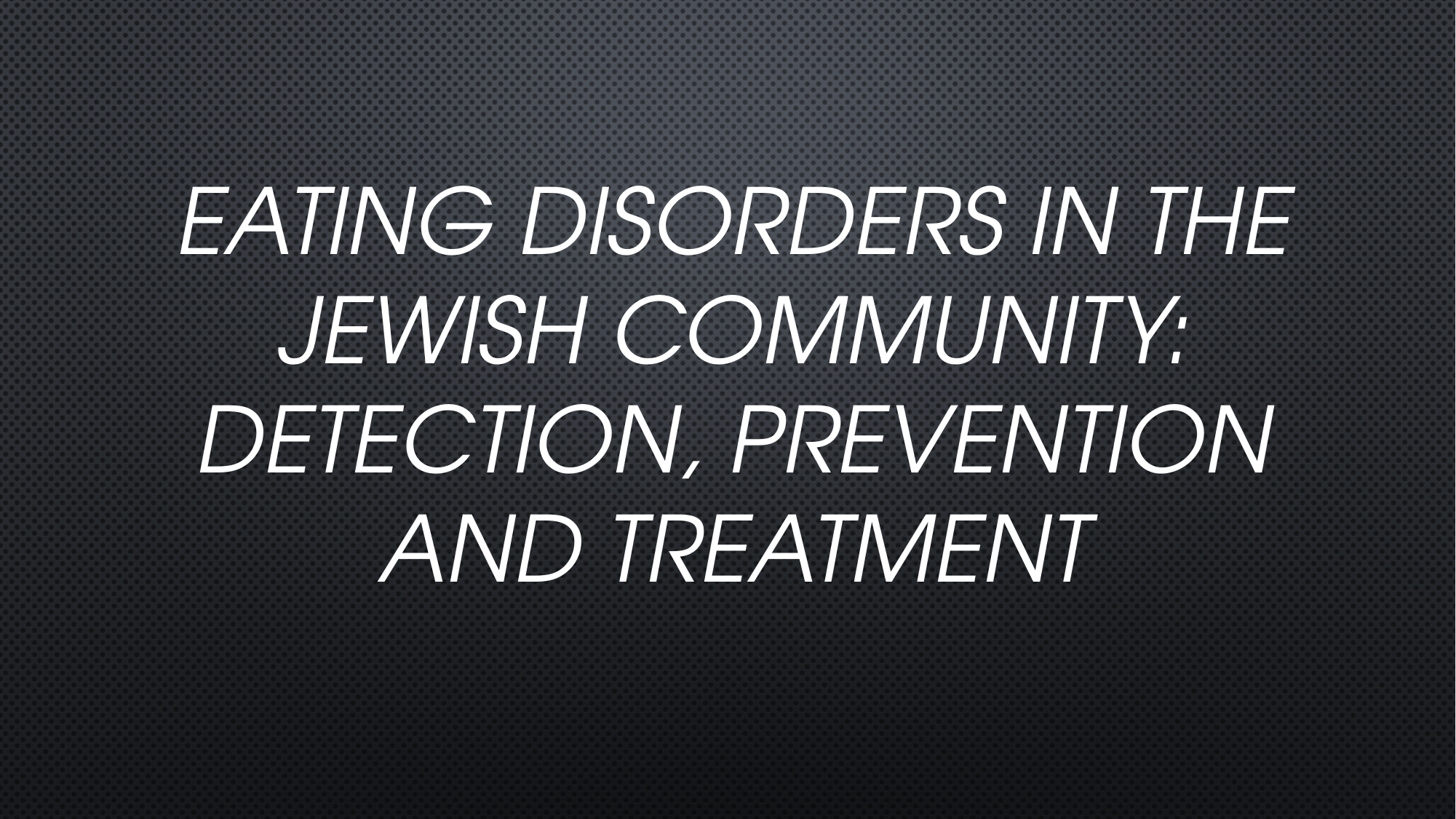

# Eating Disorders in the Jewish Community: Detection, Prevention and Treatment